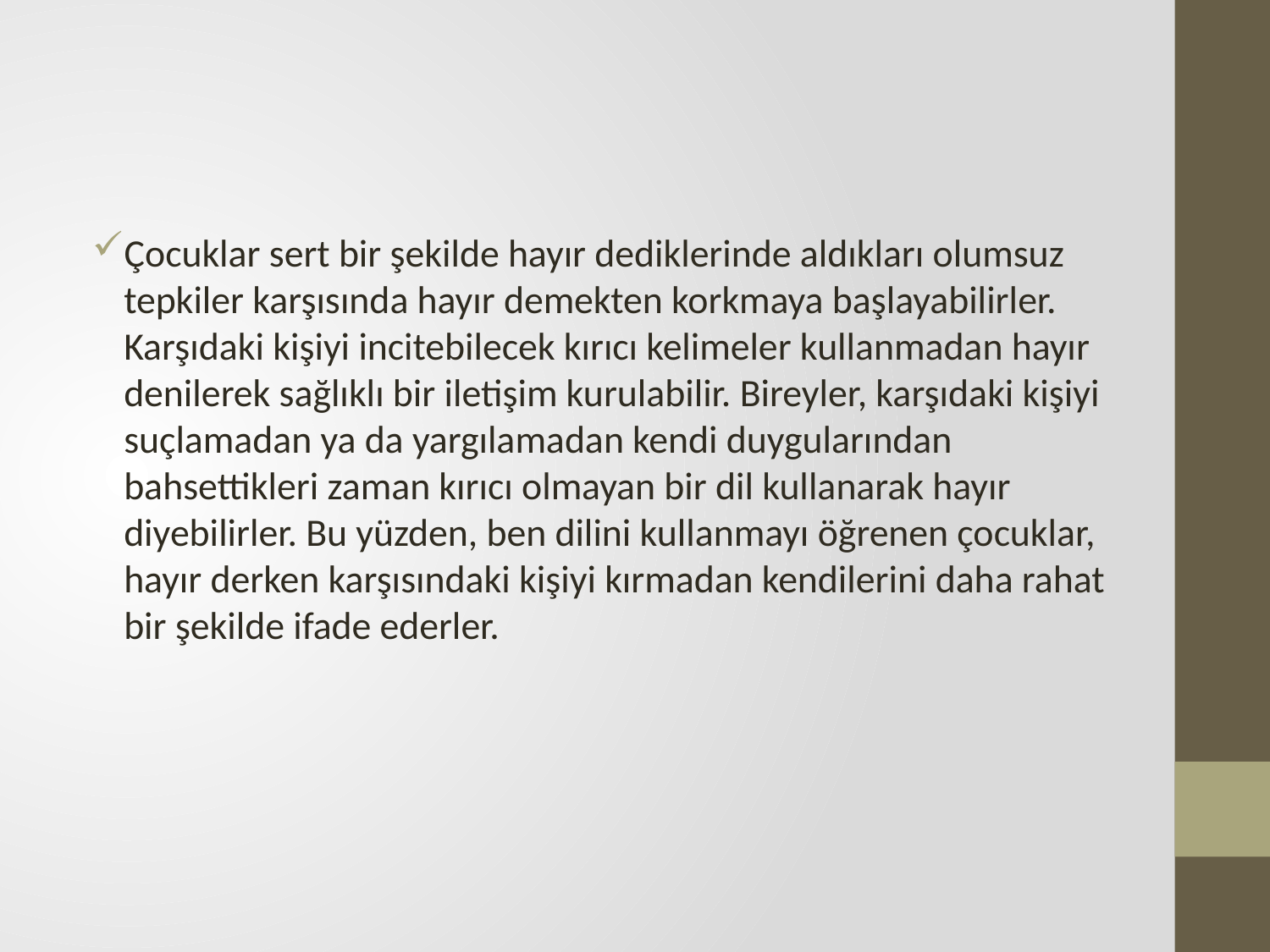

#
Çocuklar sert bir şekilde hayır dediklerinde aldıkları olumsuz tepkiler karşısında hayır demekten korkmaya başlayabilirler. Karşıdaki kişiyi incitebilecek kırıcı kelimeler kullanmadan hayır denilerek sağlıklı bir iletişim kurulabilir. Bireyler, karşıdaki kişiyi suçlamadan ya da yargılamadan kendi duygularından bahsettikleri zaman kırıcı olmayan bir dil kullanarak hayır diyebilirler. Bu yüzden, ben dilini kullanmayı öğrenen çocuklar, hayır derken karşısındaki kişiyi kırmadan kendilerini daha rahat bir şekilde ifade ederler.